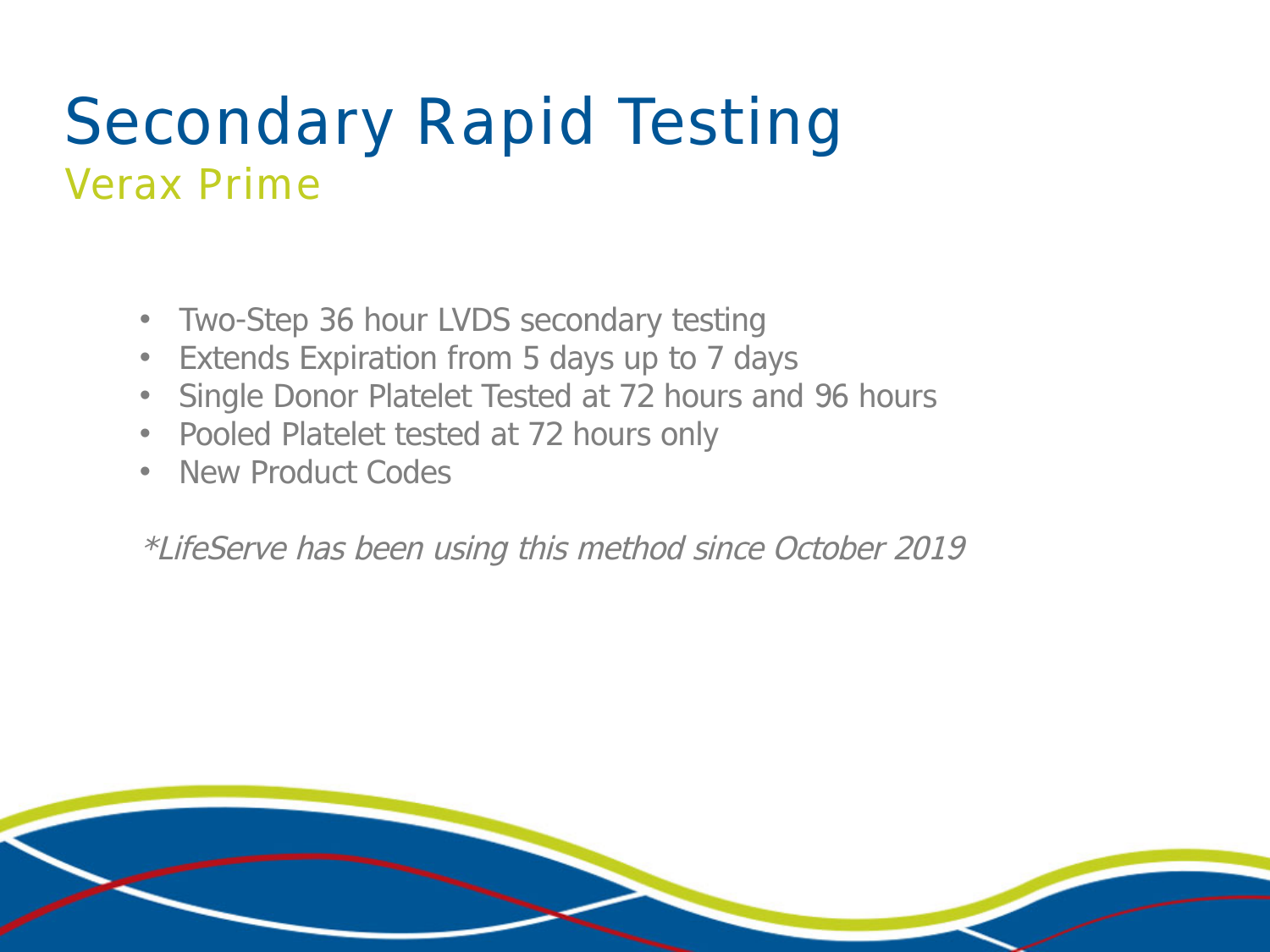

Secondary Rapid Testing
Verax Prime
Two-Step 36 hour LVDS secondary testing
Extends Expiration from 5 days up to 7 days
Single Donor Platelet Tested at 72 hours and 96 hours
Pooled Platelet tested at 72 hours only
New Product Codes

*LifeServe has been using this method since October 2019